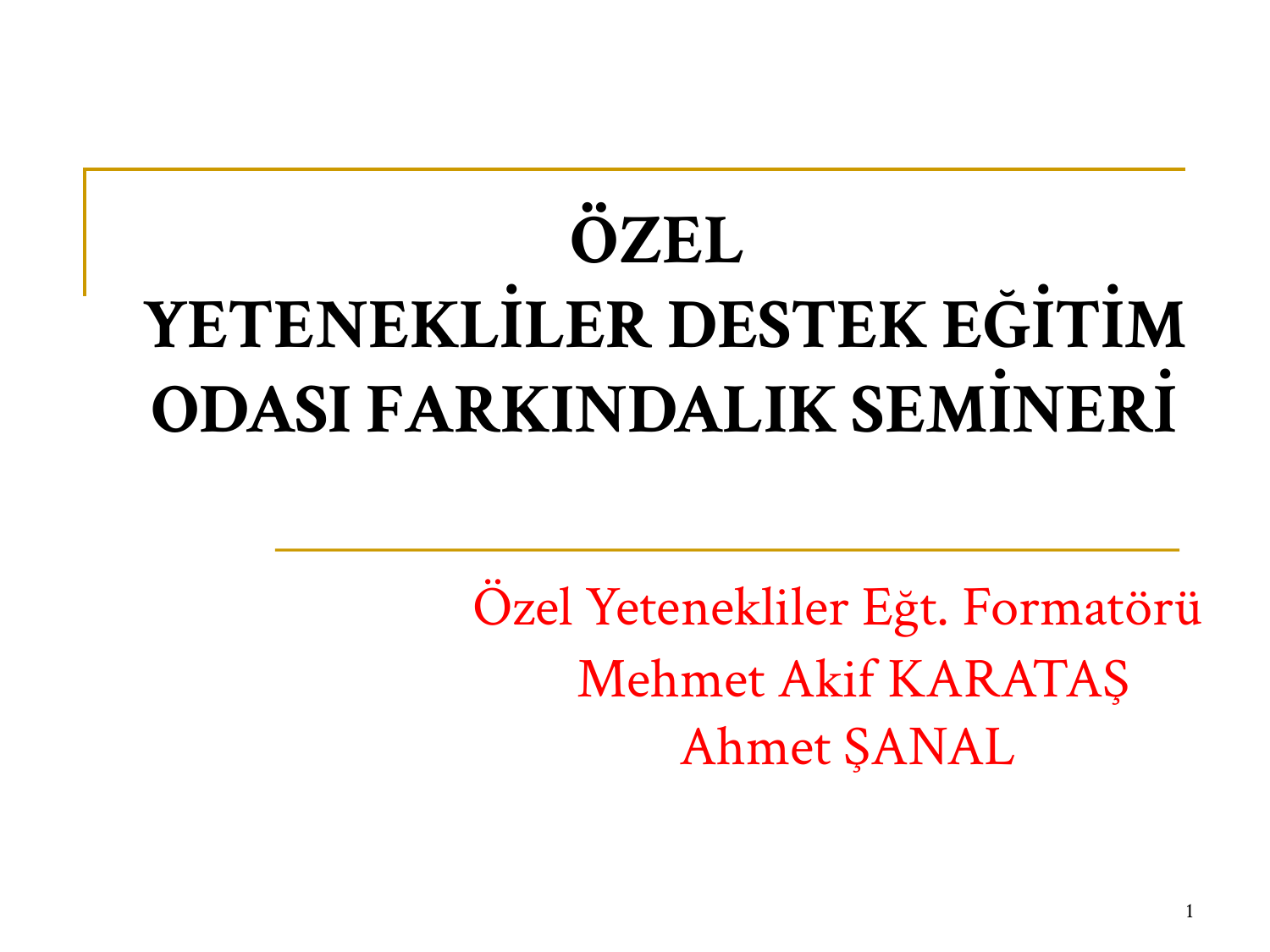

# ÖZEL YETENEKLİLER DESTEK EĞİTİM ODASI FARKINDALIK SEMİNERİ Özel Yetenekliler Eğt. Formatörü Mehmet Akif KARATAŞ Ahmet ŞANAL
1